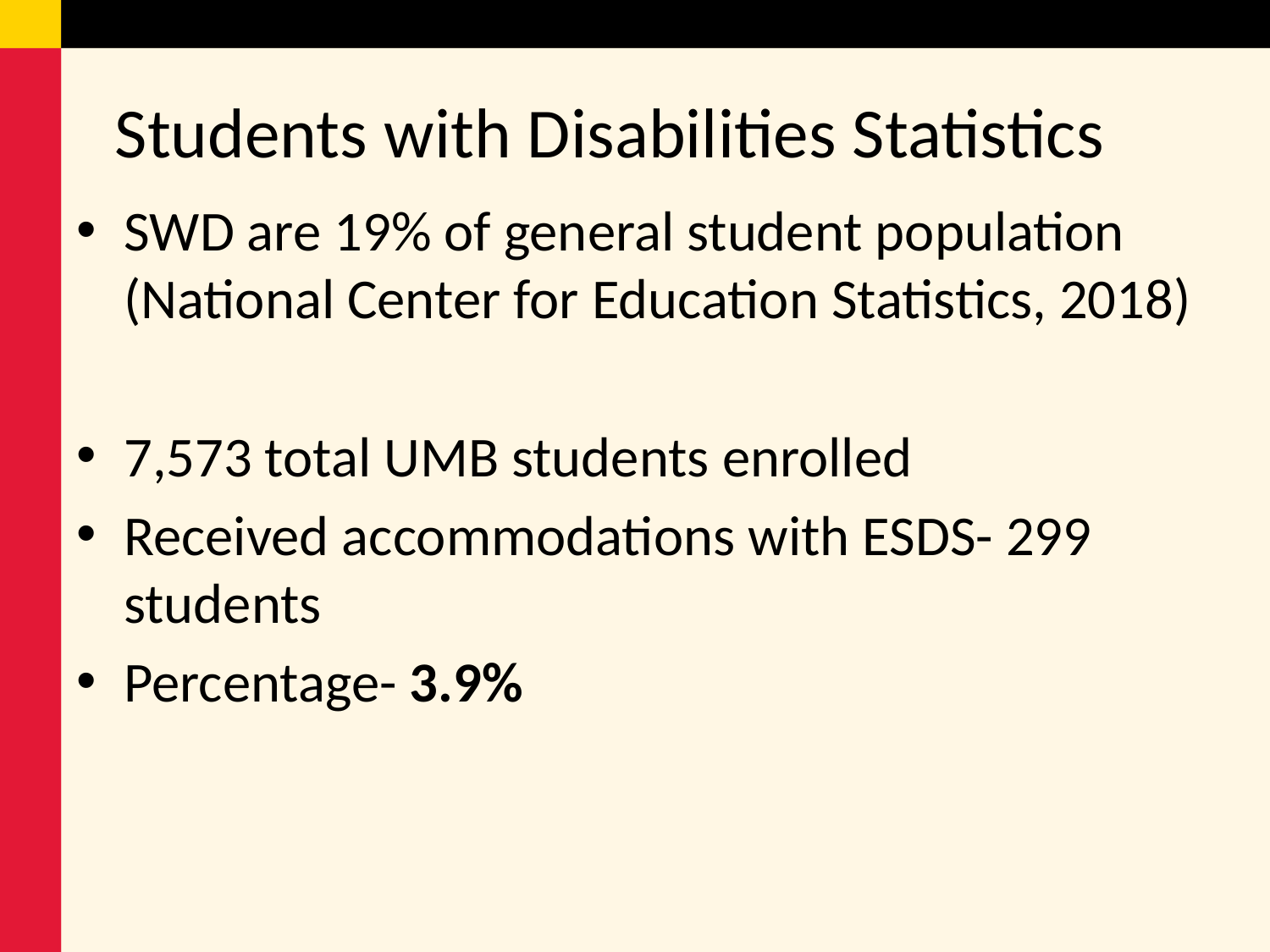

# Students with Disabilities Statistics
SWD are 19% of general student population  (National Center for Education Statistics, 2018)

7,573 total UMB students enrolled
Received accommodations with ESDS- 299 students
Percentage- 3.9%